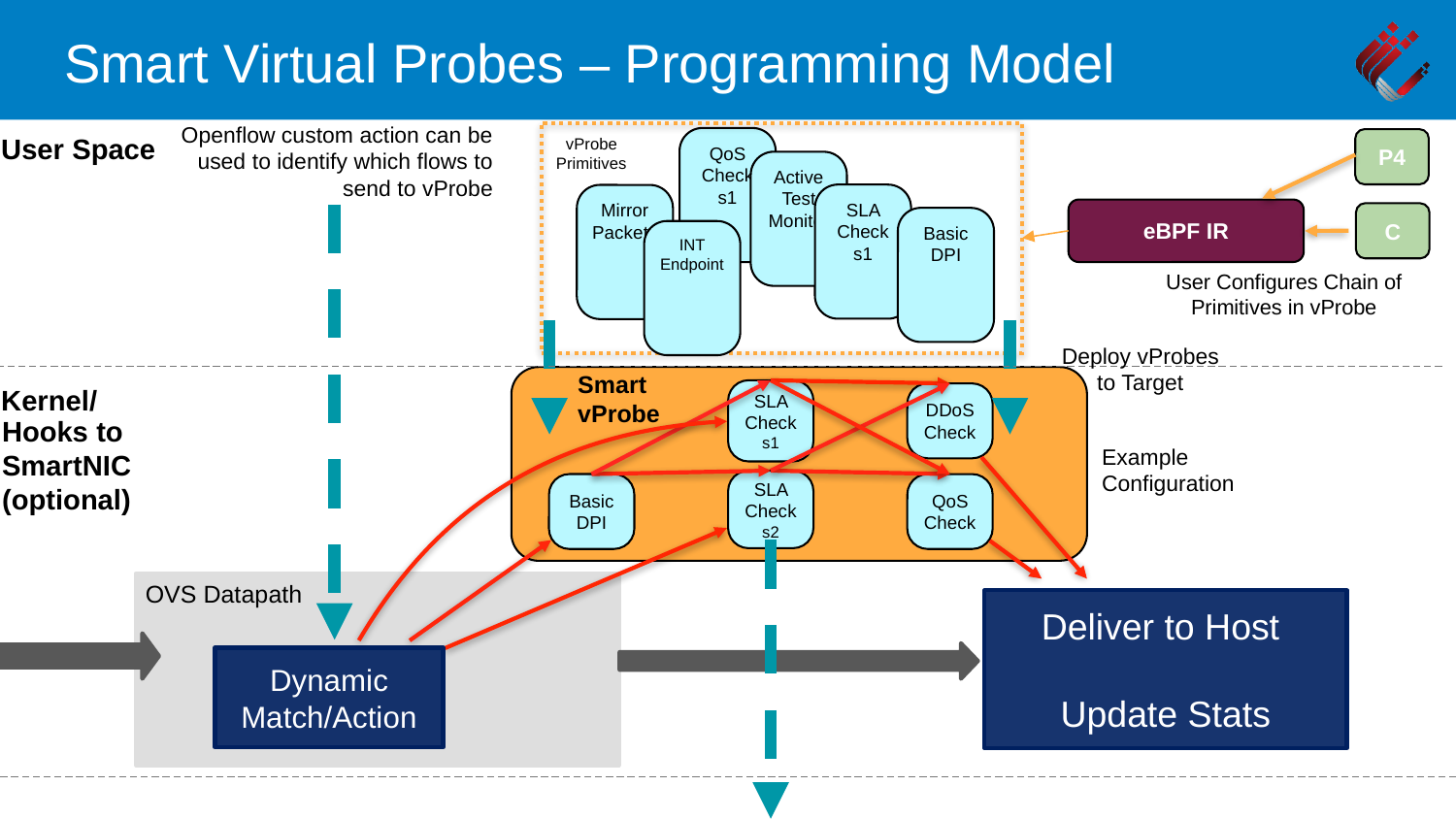

# Smart Virtual Probes – Programming Model
Openflow custom action can be used to identify which flows to send to vProbe
vProbe Primitives

User Space
P4

QoS Check s1
Active Test Monitor

SLA Check s1
Mirror Packets

eBPF IR
C

Basic DPI
INT Endpoint

User Configures Chain of Primitives in vProbe

Deploy vProbes to Target
Smart
vProbe

Kernel/
SLA Check
s1
DDoS Check
Hooks to SmartNIC
(optional)

Example Configuration

SLA Check
s2
Basic DPI
QoS Check

OVS Datapath

Deliver to Host

Update Stats

Dynamic Match/Action